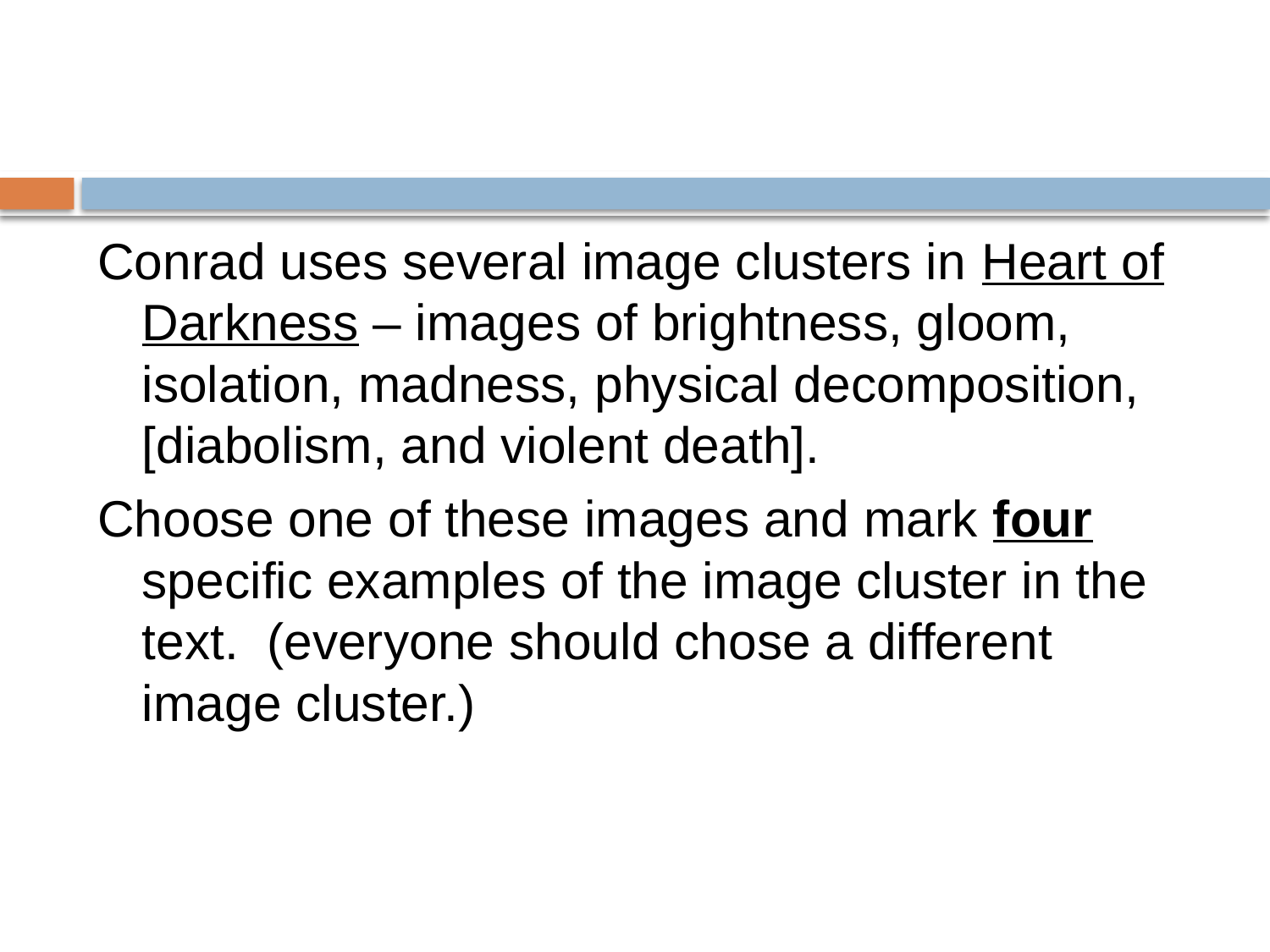

#
Conrad uses several image clusters in Heart of Darkness – images of brightness, gloom, isolation, madness, physical decomposition, [diabolism, and violent death].
Choose one of these images and mark four specific examples of the image cluster in the text.  (everyone should chose a different image cluster.)